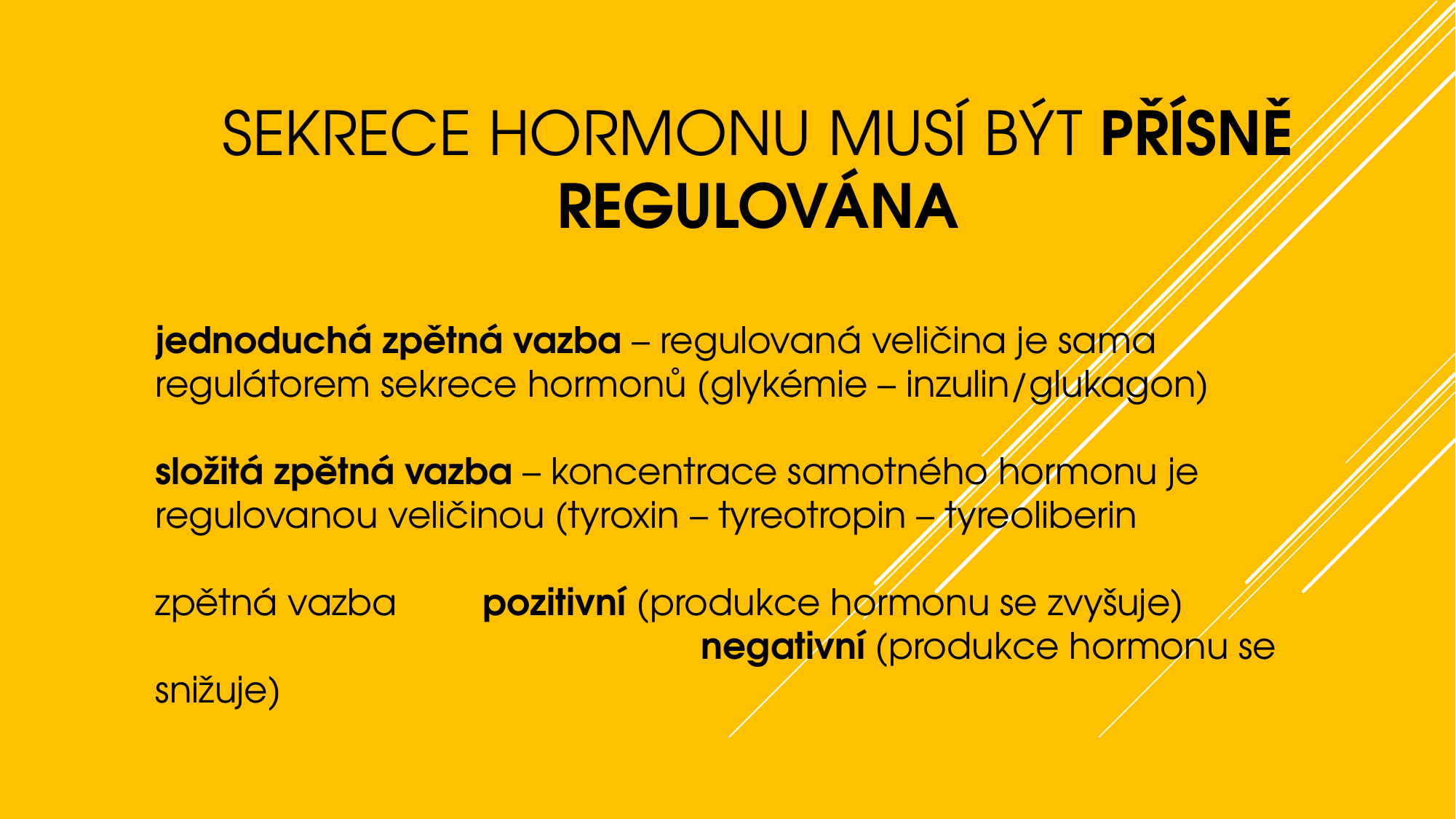

# sekrece hormonu musí být přísně regulována
jednoduchá zpětná vazba – regulovaná veličina je sama regulátorem sekrece hormonů (glykémie – inzulin/glukagon)

složitá zpětná vazba – koncentrace samotného hormonu je regulovanou veličinou (tyroxin – tyreotropin – tyreoliberin

zpětná vazba 	pozitivní (produkce hormonu se zvyšuje)
					negativní (produkce hormonu se snižuje)